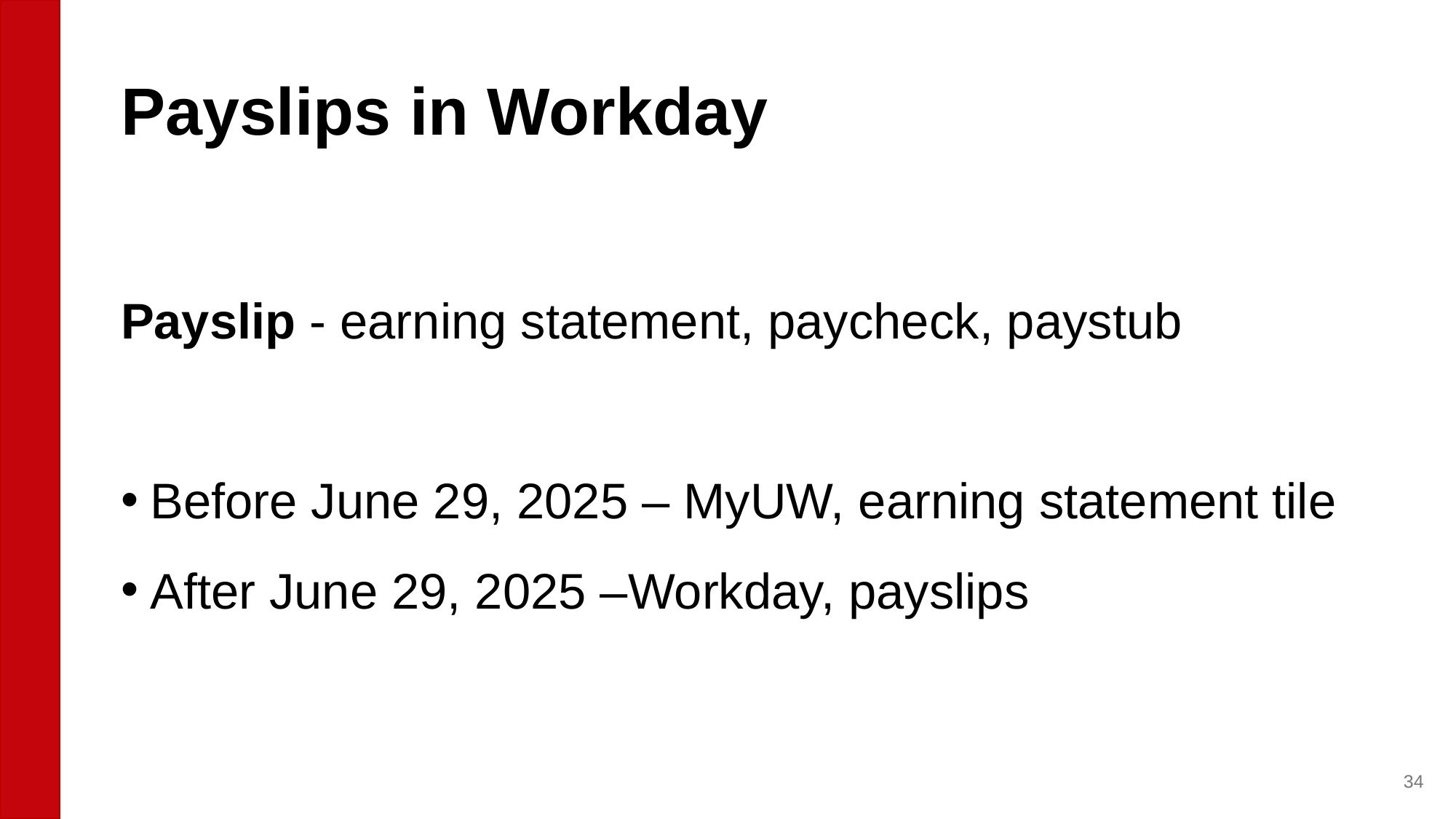

# Payslips in Workday
Payslip - earning statement, paycheck, paystub

Before June 29, 2025 – MyUW, earning statement tile
After June 29, 2025 –Workday, payslips

34